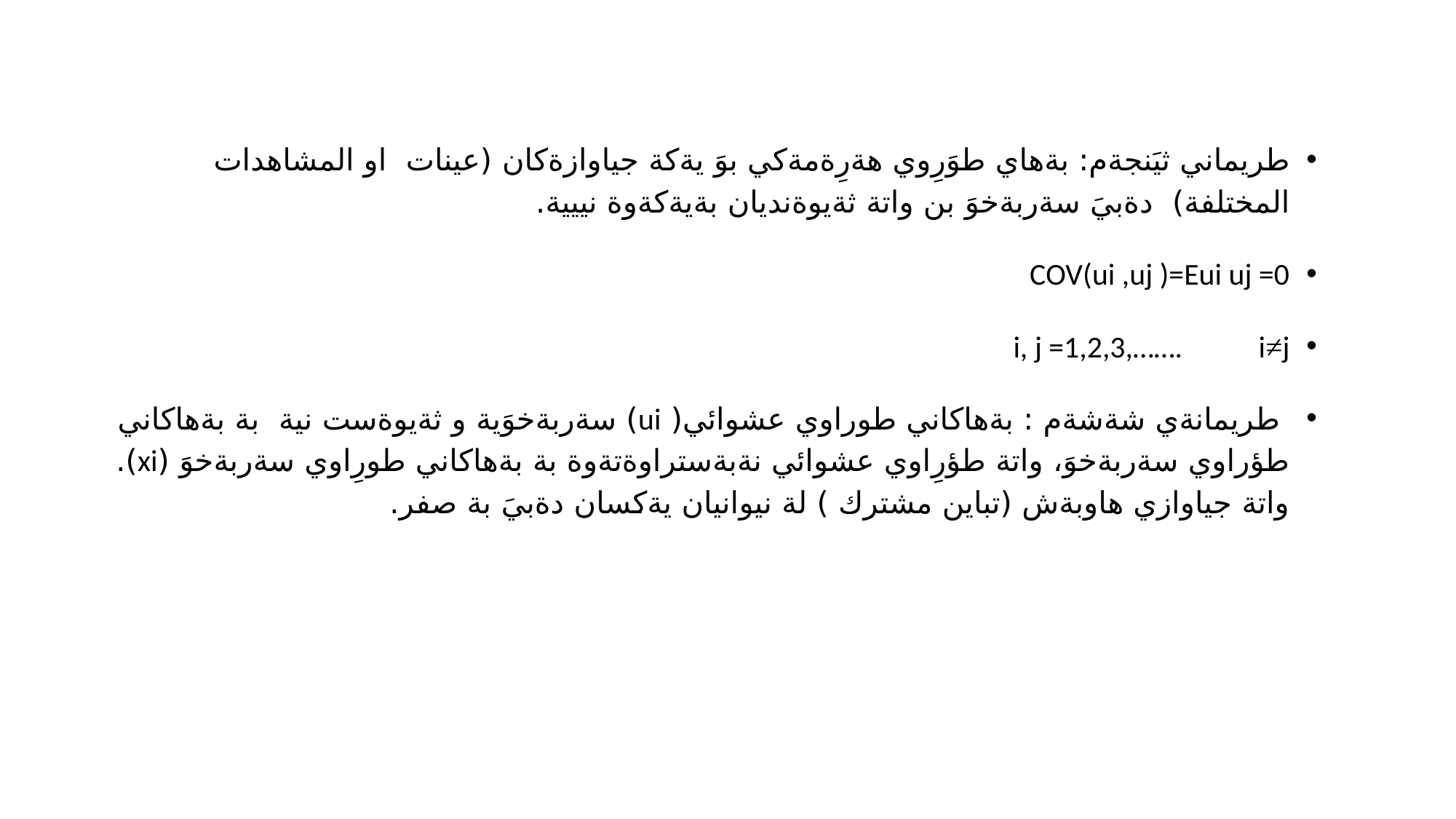

طريماني ثيَنجةم: بةهاي طوَرِوي هةرِةمةكي بوَ يةكة جياوازةكان (عينات  او المشاهدات المختلفة)  دةبيَ سةربةخوَ بن واتة ثةيوةنديان بةيةكةوة نييية.
COV(ui ,uj )=Eui uj =0
i, j =1,2,3,…….           i≠j
 طريمانةي شةشةم : بةهاكاني طوراوي عشوائي( ui) سةربةخوَية و ثةيوةست نية  بة بةهاكاني طؤراوي سةربةخوَ، واتة طؤرِاوي عشوائي نةبةستراوةتةوة بة بةهاكاني طورِاوي سةربةخوَ (xi). واتة جياوازي هاوبةش (تباين مشترك ) لة نيوانيان يةكسان دةبيَ بة صفر.